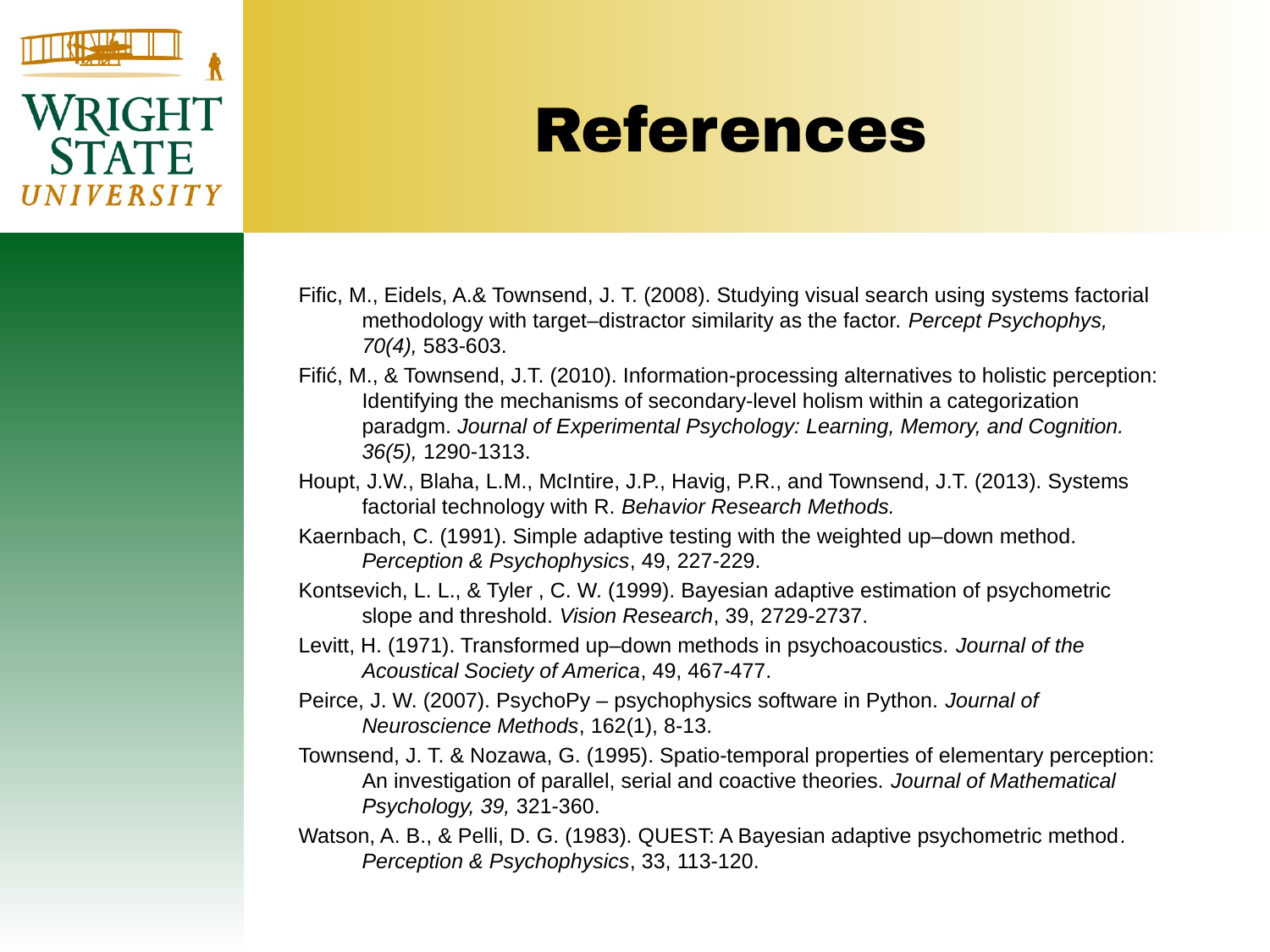

# References
Fific, M., Eidels, A.& Townsend, J. T. (2008). Studying visual search using systems factorial methodology with target–distractor similarity as the factor. Percept Psychophys, 70(4), 583-603.
Fifić, M., & Townsend, J.T. (2010). Information-processing alternatives to holistic perception: Identifying the mechanisms of secondary-level holism within a categorization paradgm. Journal of Experimental Psychology: Learning, Memory, and Cognition. 36(5), 1290-1313.
Houpt, J.W., Blaha, L.M., McIntire, J.P., Havig, P.R., and Townsend, J.T. (2013). Systems factorial technology with R. Behavior Research Methods.
Kaernbach, C. (1991). Simple adaptive testing with the weighted up–down method. Perception & Psychophysics, 49, 227-229.
Kontsevich, L. L., & Tyler , C. W. (1999). Bayesian adaptive estimation of psychometric slope and threshold. Vision Research, 39, 2729-2737.
Levitt, H. (1971). Transformed up–down methods in psychoacoustics. Journal of the Acoustical Society of America, 49, 467-477.
Peirce, J. W. (2007). PsychoPy – psychophysics software in Python. Journal of Neuroscience Methods, 162(1), 8-13.
Townsend, J. T. & Nozawa, G. (1995). Spatio-temporal properties of elementary perception: An investigation of parallel, serial and coactive theories. Journal of Mathematical Psychology, 39, 321-360.
Watson, A. B., & Pelli, D. G. (1983). QUEST: A Bayesian adaptive psychometric method. Perception & Psychophysics, 33, 113-120.